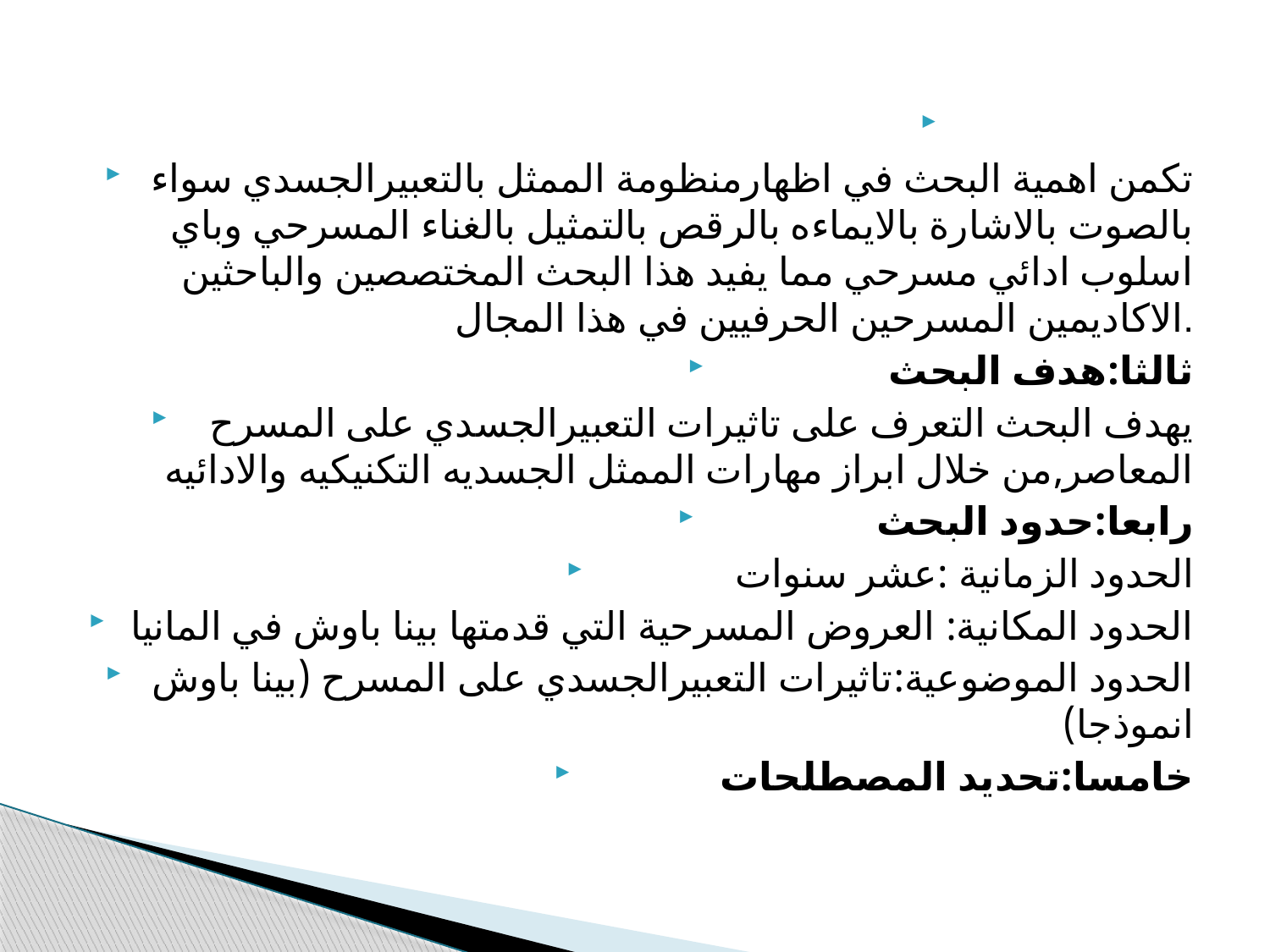

#

تكمن اهمية البحث في اظهارمنظومة الممثل بالتعبيرالجسدي سواء بالصوت بالاشارة بالايماءه بالرقص بالتمثيل بالغناء المسرحي وباي اسلوب ادائي مسرحي مما يفيد هذا البحث المختصصين والباحثين الاكاديمين المسرحين الحرفيين في هذا المجال.
ثالثا:هدف البحث
يهدف البحث التعرف على تاثيرات التعبيرالجسدي على المسرح المعاصر,من خلال ابراز مهارات الممثل الجسديه التكنيكيه والادائيه
رابعا:حدود البحث
الحدود الزمانية :عشر سنوات
الحدود المكانية: العروض المسرحية التي قدمتها بينا باوش في المانيا
الحدود الموضوعية:تاثيرات التعبيرالجسدي على المسرح (بينا باوش انموذجا)
خامسا:تحديد المصطلحات